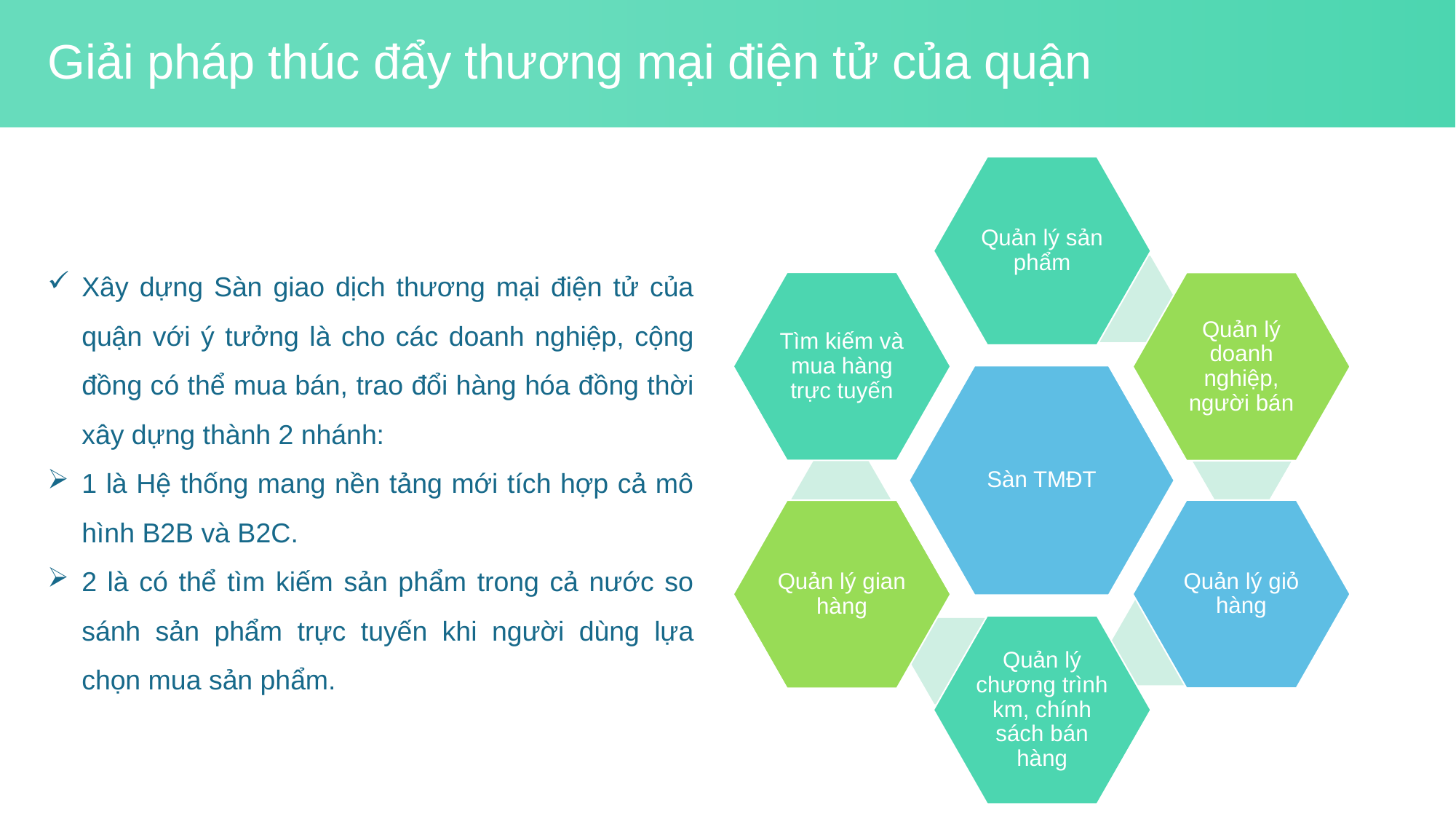

Giải pháp thúc đẩy thương mại điện tử của quận
Sàn TMĐT
Quản lý sản phẩm
Quản lý doanh nghiệp, người bán
Quản lý giỏ hàng
Quản lý chương trình km, chính sách bán hàng
Quản lý gian hàng
Tìm kiếm và mua hàng trực tuyến
Xây dựng Sàn giao dịch thương mại điện tử của quận với ý tưởng là cho các doanh nghiệp, cộng đồng có thể mua bán, trao đổi hàng hóa đồng thời xây dựng thành 2 nhánh:
1 là Hệ thống mang nền tảng mới tích hợp cả mô hình B2B và B2C.
2 là có thể tìm kiếm sản phẩm trong cả nước so sánh sản phẩm trực tuyến khi người dùng lựa chọn mua sản phẩm.